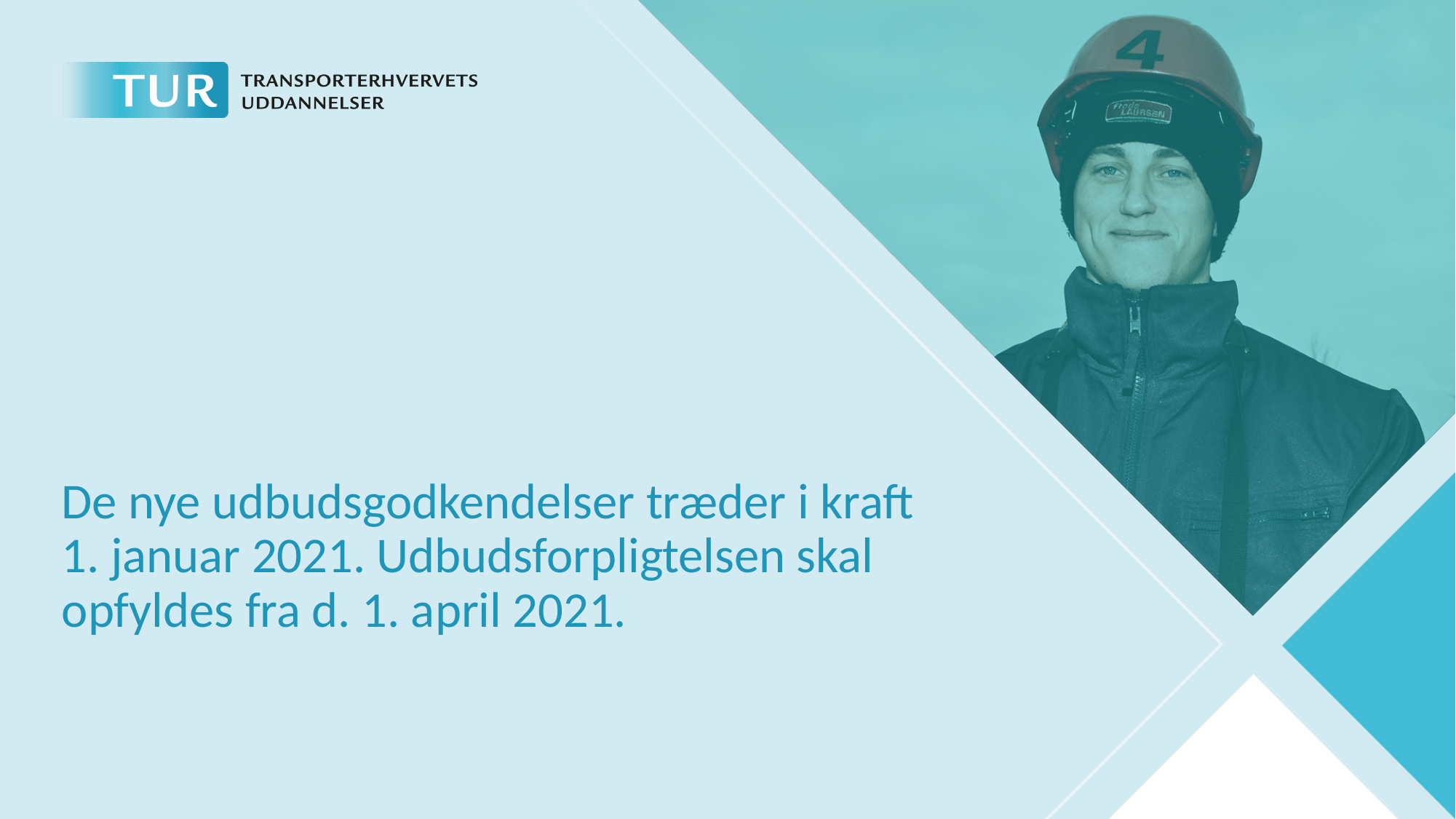

# De nye udbudsgodkendelser træder i kraft 1. januar 2021. Udbudsforpligtelsen skal opfyldes fra d. 1. april 2021.